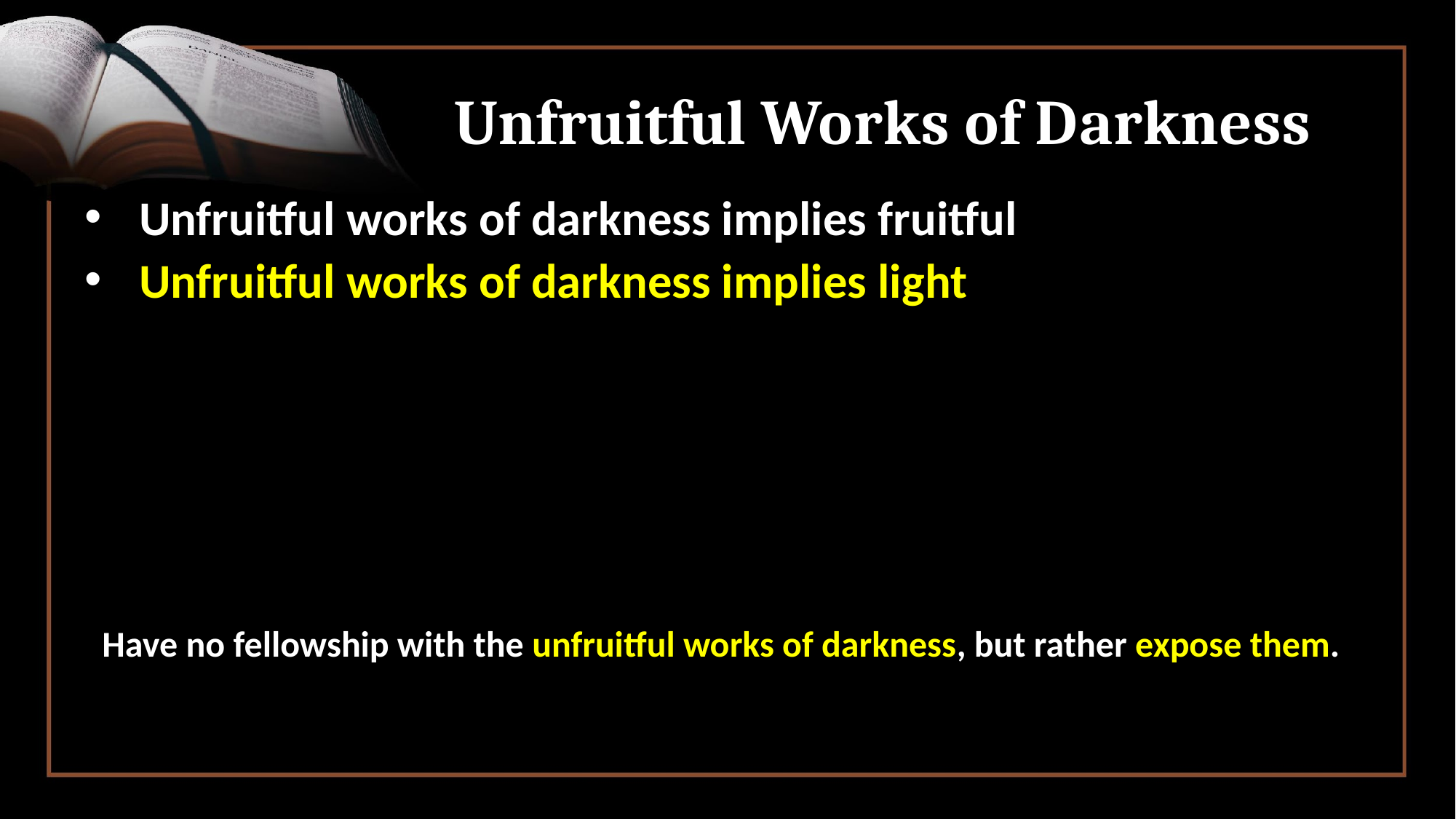

# Unfruitful Works of Darkness
Unfruitful works of darkness implies fruitful
Unfruitful works of darkness implies light
Have no fellowship with the unfruitful works of darkness, but rather expose them.